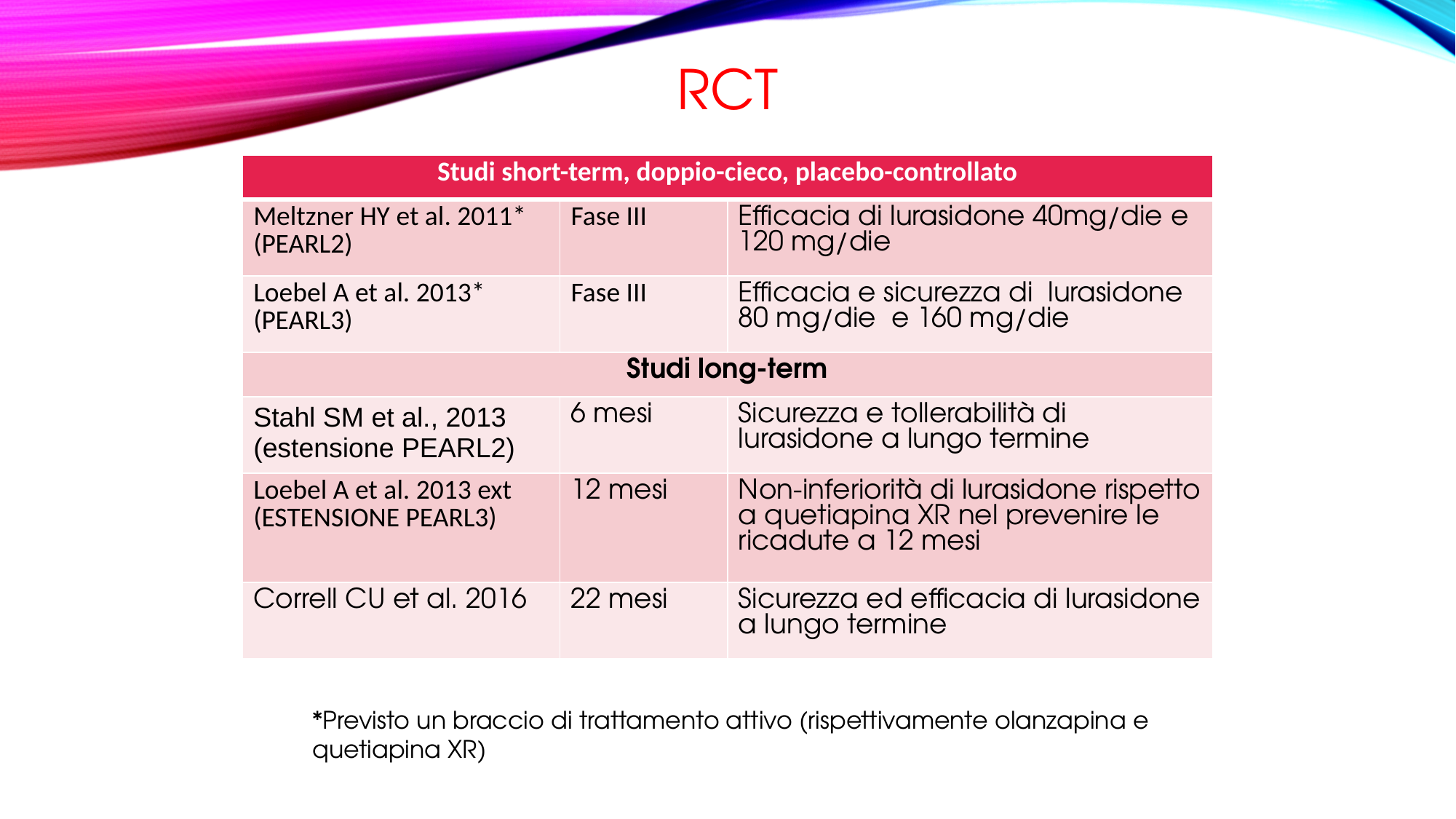

RCT
| Studi short-term, doppio-cieco, placebo-controllato |  |  |
| --- | --- | --- |
| Meltzner HY et al. 2011\* (PEARL2) | Fase III | Efficacia di lurasidone 40mg/die e 120 mg/die |
| Loebel A et al. 2013\* (PEARL3) | Fase III | Efficacia e sicurezza di lurasidone 80 mg/die e 160 mg/die |
| Studi long-term |  |  |
| Stahl SM et al., 2013 (estensione PEARL2) | 6 mesi | Sicurezza e tollerabilità di lurasidone a lungo termine |
| Loebel A et al. 2013 ext (ESTENSIONE PEARL3) | 12 mesi | Non-inferiorità di lurasidone rispetto a quetiapina XR nel prevenire le ricadute a 12 mesi |
| Correll CU et al. 2016 | 22 mesi | Sicurezza ed efficacia di lurasidone a lungo termine |
*Previsto un braccio di trattamento attivo (rispettivamente olanzapina e quetiapina XR)